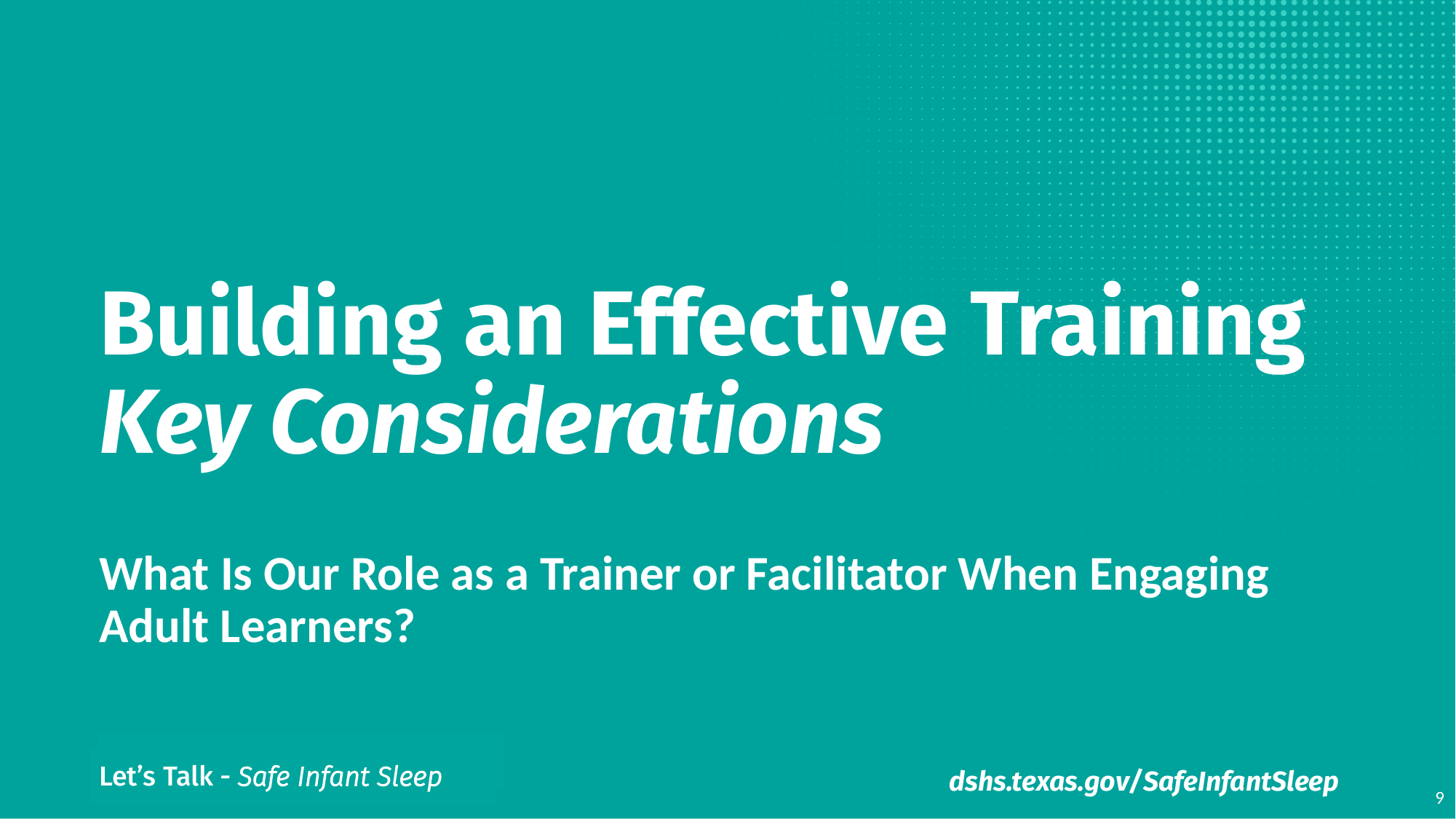

# Building an Effective Training Key Considerations
What Is Our Role as a Trainer or Facilitator When Engaging Adult Learners?

9